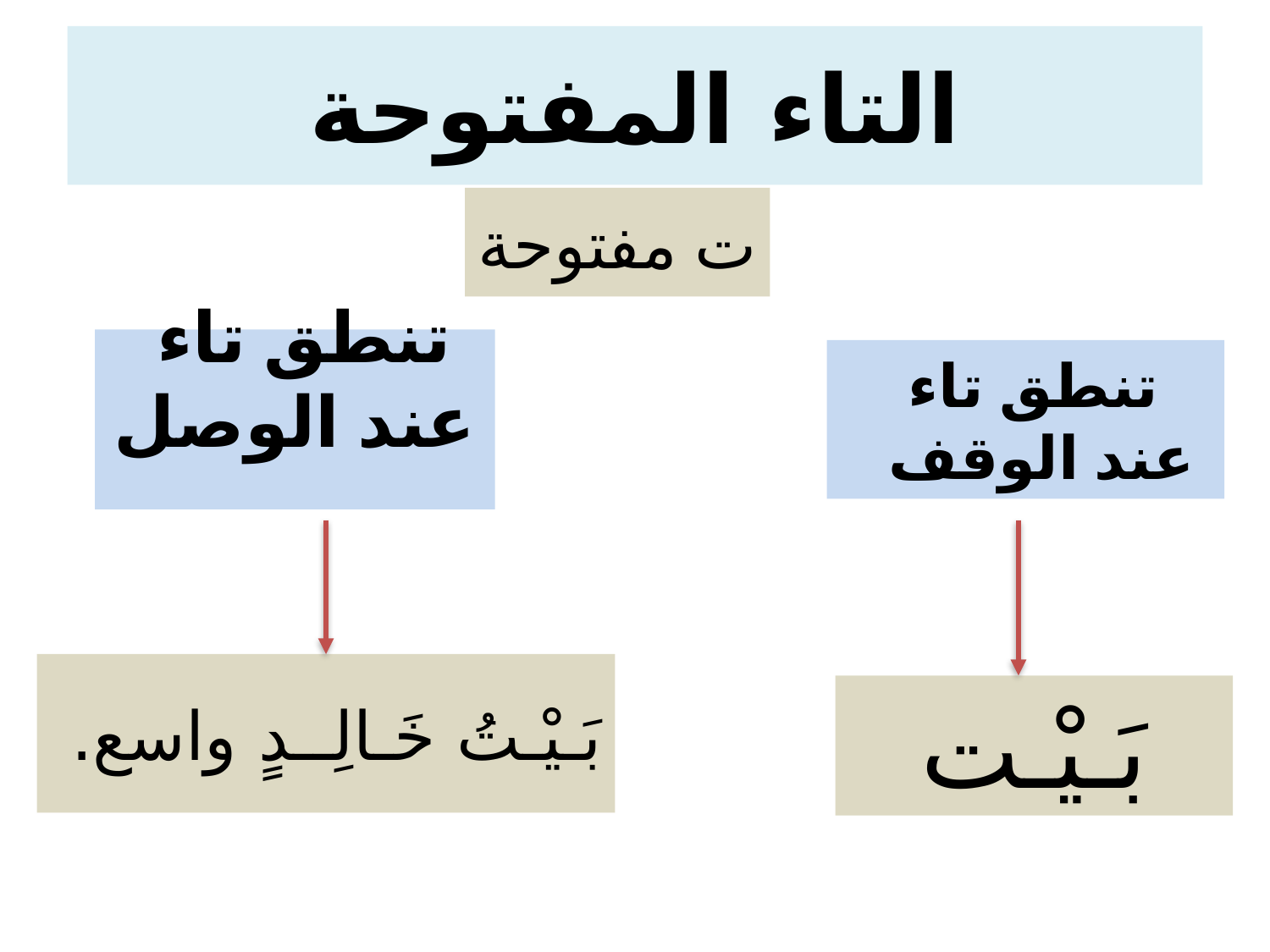

# التاء المفتوحة
ت مفتوحة
تنطق تاء
عند الوصل
تنطق تاء
عند الوقف
بَـيْـتُ خَـالِــدٍ واسع.
بَـيْـت